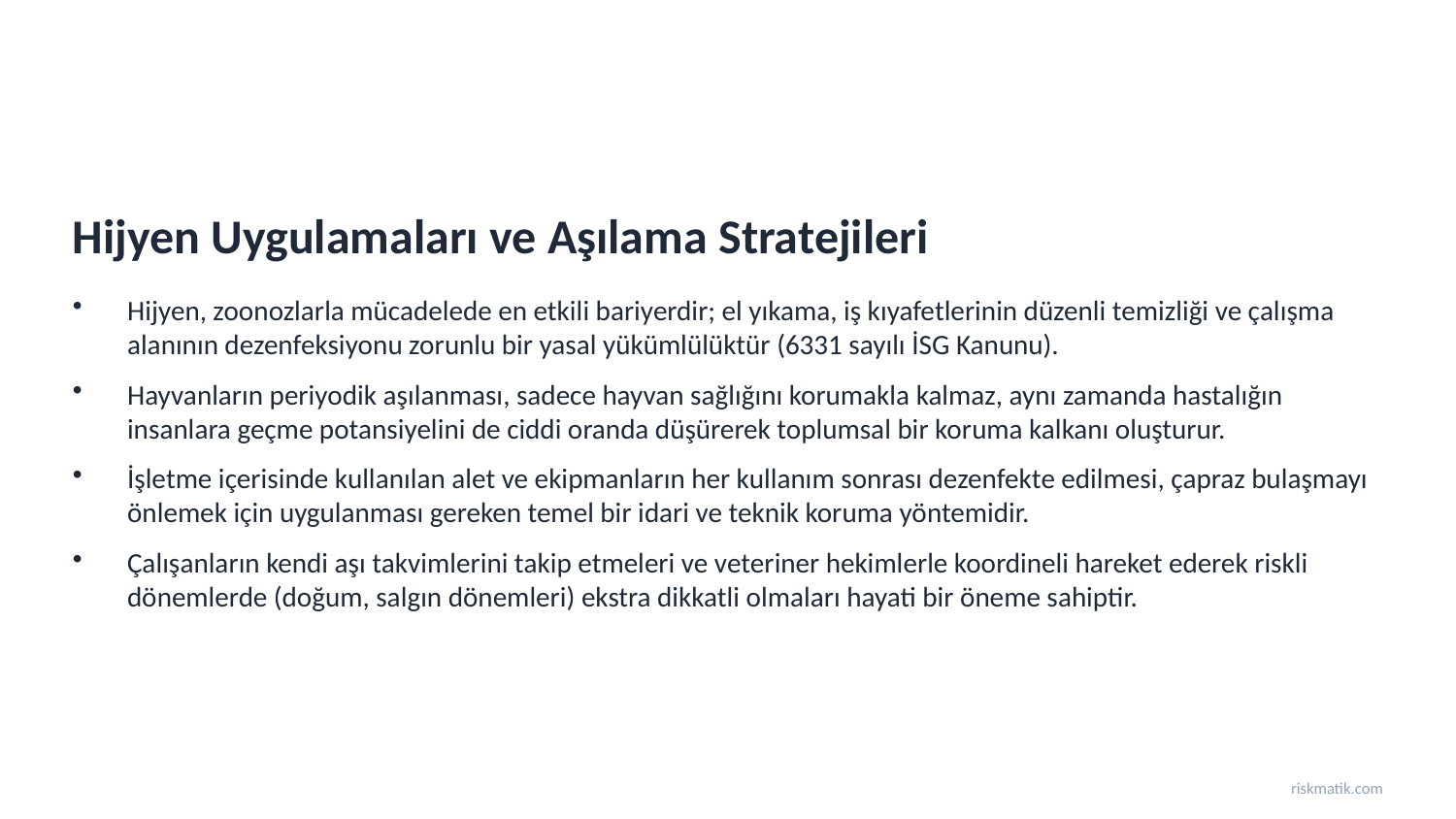

Hijyen Uygulamaları ve Aşılama Stratejileri
Hijyen, zoonozlarla mücadelede en etkili bariyerdir; el yıkama, iş kıyafetlerinin düzenli temizliği ve çalışma alanının dezenfeksiyonu zorunlu bir yasal yükümlülüktür (6331 sayılı İSG Kanunu).
Hayvanların periyodik aşılanması, sadece hayvan sağlığını korumakla kalmaz, aynı zamanda hastalığın insanlara geçme potansiyelini de ciddi oranda düşürerek toplumsal bir koruma kalkanı oluşturur.
İşletme içerisinde kullanılan alet ve ekipmanların her kullanım sonrası dezenfekte edilmesi, çapraz bulaşmayı önlemek için uygulanması gereken temel bir idari ve teknik koruma yöntemidir.
Çalışanların kendi aşı takvimlerini takip etmeleri ve veteriner hekimlerle koordineli hareket ederek riskli dönemlerde (doğum, salgın dönemleri) ekstra dikkatli olmaları hayati bir öneme sahiptir.
riskmatik.com